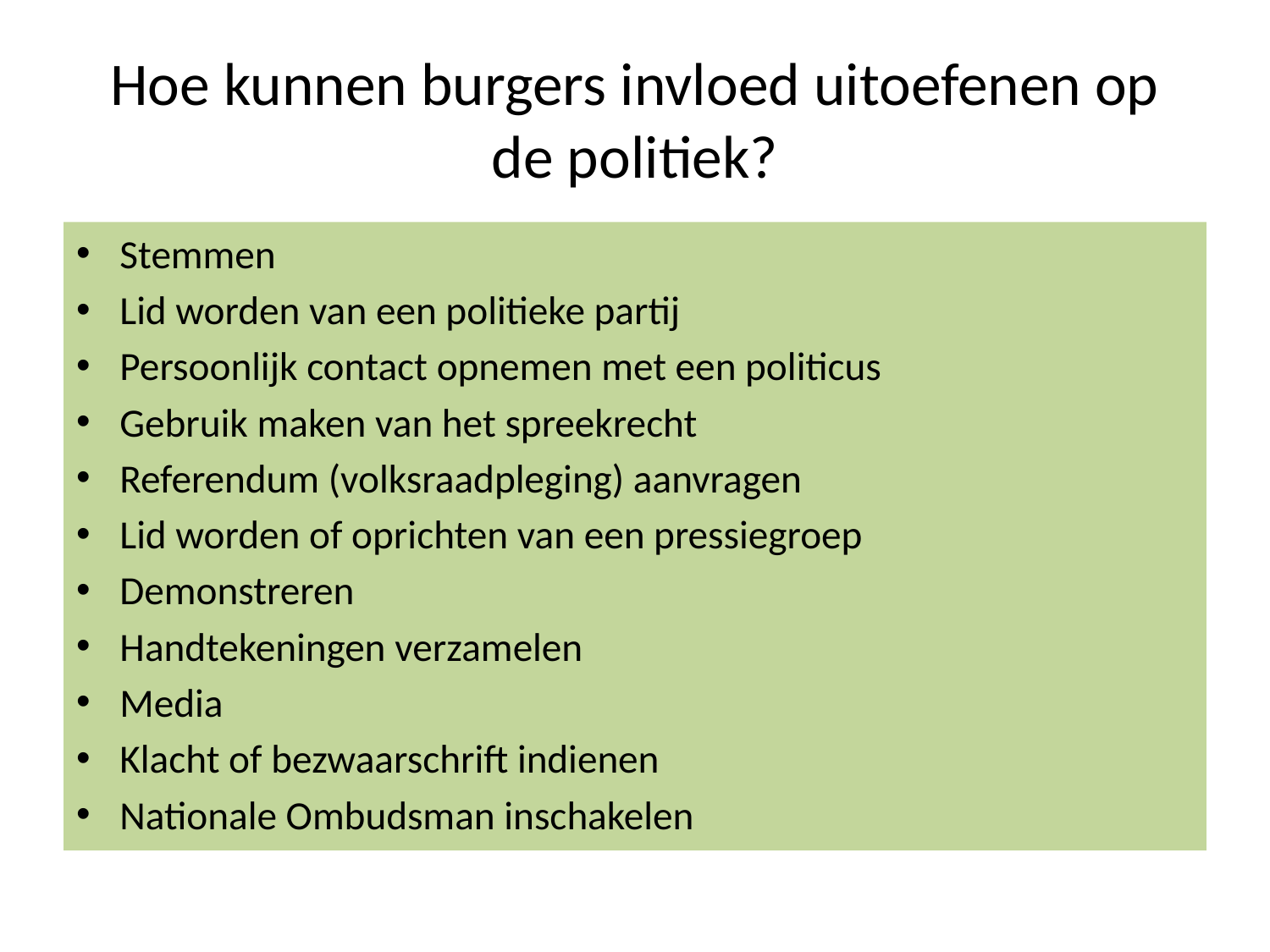

# Hoe kunnen burgers invloed uitoefenen op de politiek?
Stemmen
Lid worden van een politieke partij
Persoonlijk contact opnemen met een politicus
Gebruik maken van het spreekrecht
Referendum (volksraadpleging) aanvragen
Lid worden of oprichten van een pressiegroep
Demonstreren
Handtekeningen verzamelen
Media
Klacht of bezwaarschrift indienen
Nationale Ombudsman inschakelen